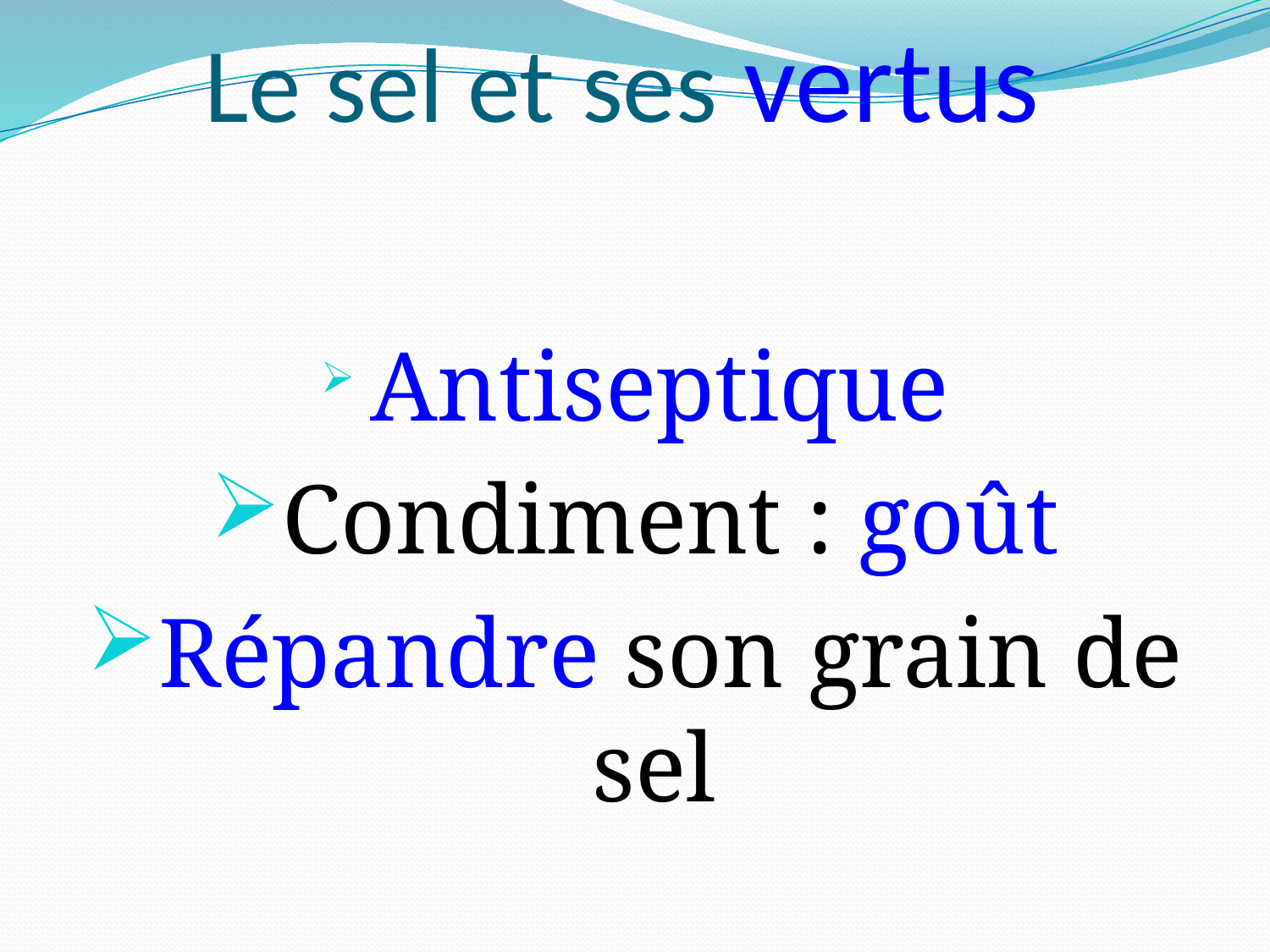

# Le sel et ses vertus
 Antiseptique
Condiment : goût
Répandre son grain de sel